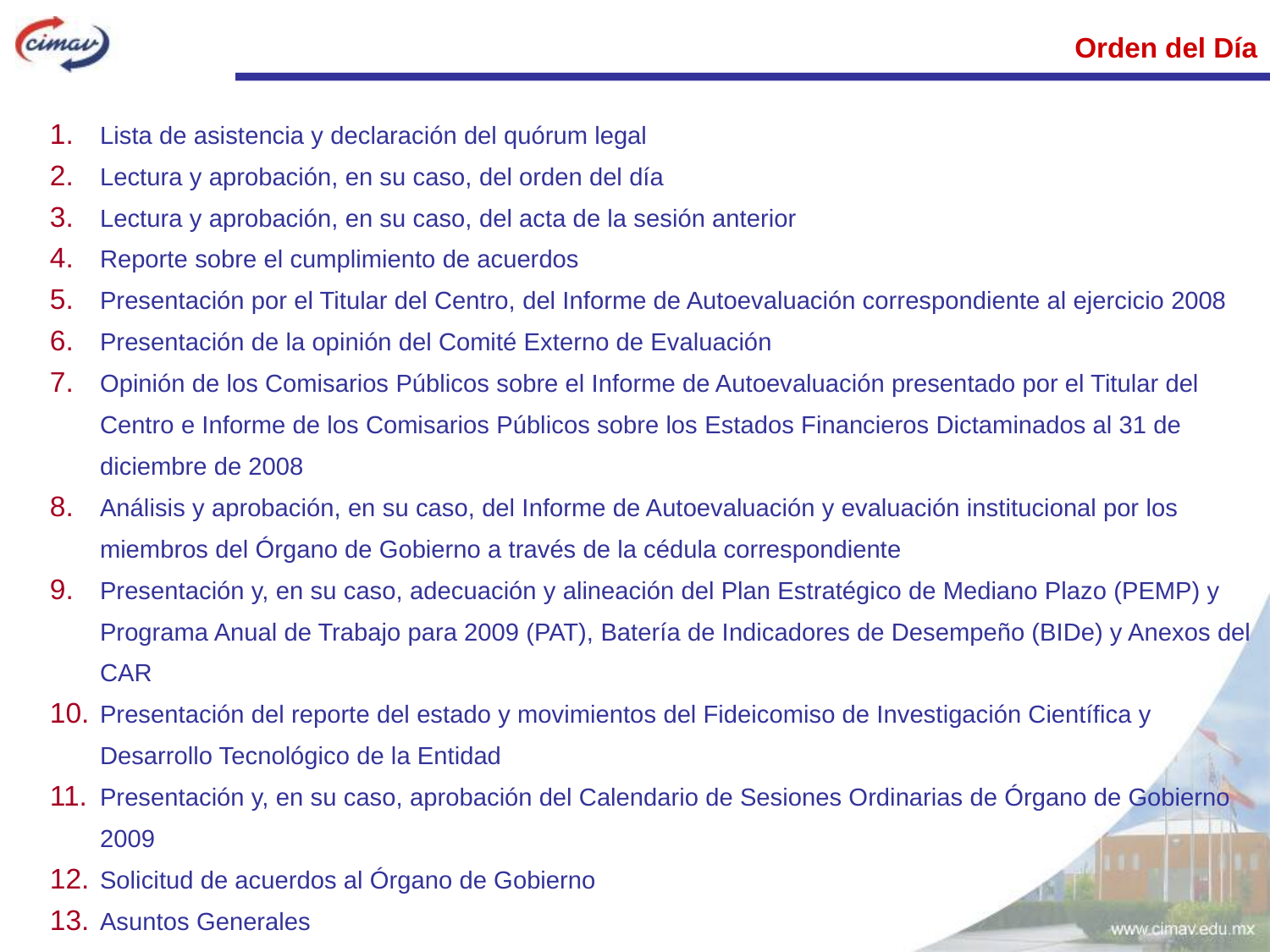

Orden del Día
Lista de asistencia y declaración del quórum legal
Lectura y aprobación, en su caso, del orden del día
Lectura y aprobación, en su caso, del acta de la sesión anterior
Reporte sobre el cumplimiento de acuerdos
Presentación por el Titular del Centro, del Informe de Autoevaluación correspondiente al ejercicio 2008
Presentación de la opinión del Comité Externo de Evaluación
Opinión de los Comisarios Públicos sobre el Informe de Autoevaluación presentado por el Titular del Centro e Informe de los Comisarios Públicos sobre los Estados Financieros Dictaminados al 31 de diciembre de 2008
Análisis y aprobación, en su caso, del Informe de Autoevaluación y evaluación institucional por los miembros del Órgano de Gobierno a través de la cédula correspondiente
Presentación y, en su caso, adecuación y alineación del Plan Estratégico de Mediano Plazo (PEMP) y Programa Anual de Trabajo para 2009 (PAT), Batería de Indicadores de Desempeño (BIDe) y Anexos del CAR
Presentación del reporte del estado y movimientos del Fideicomiso de Investigación Científica y Desarrollo Tecnológico de la Entidad
Presentación y, en su caso, aprobación del Calendario de Sesiones Ordinarias de Órgano de Gobierno 2009
Solicitud de acuerdos al Órgano de Gobierno
Asuntos Generales